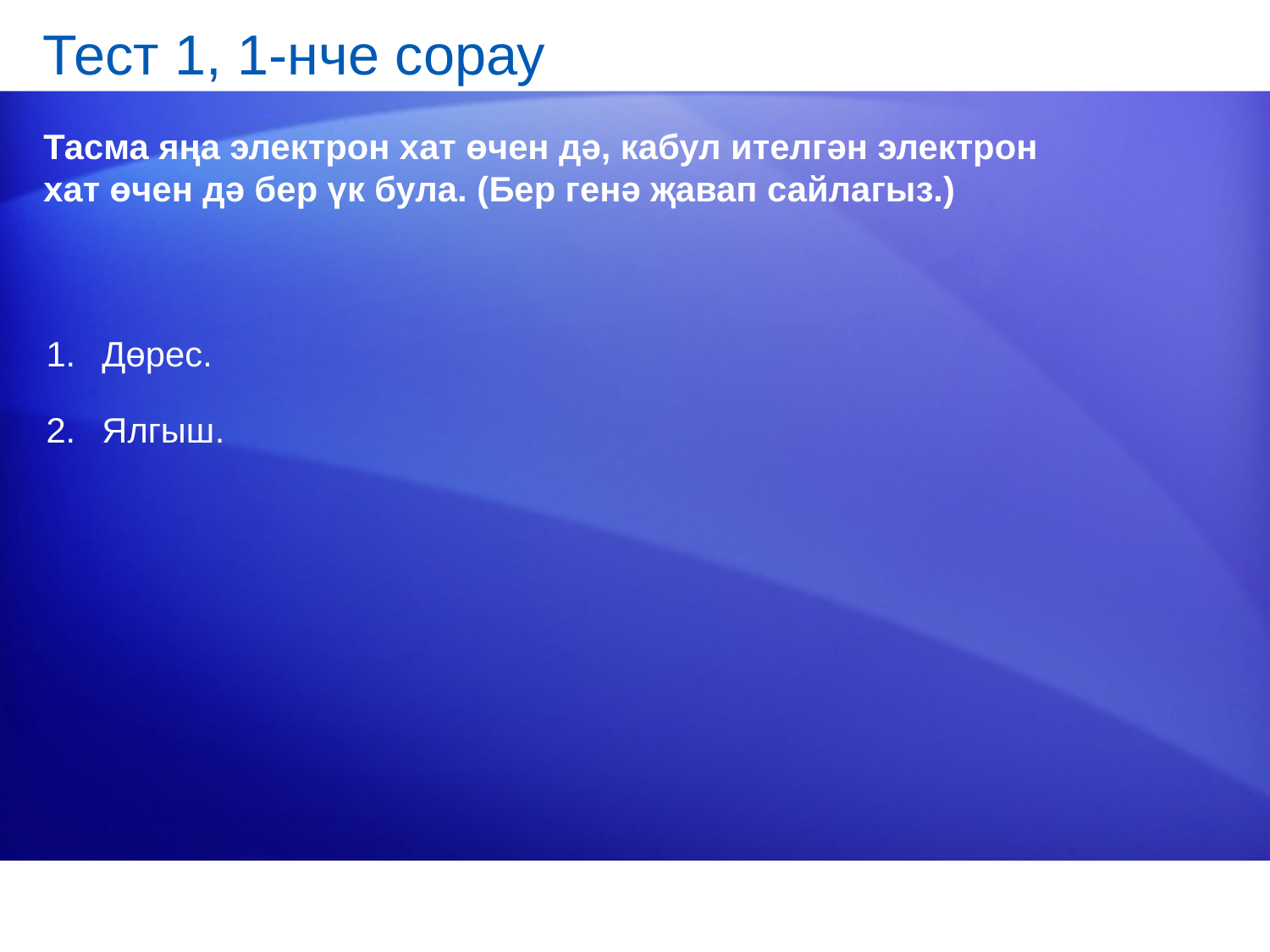

# Тест 1, 1-нче сорау
Тасма яңа электрон хат өчен дә, кабул ителгән электрон хат өчен дә бер үк була. (Бер генә җавап сайлагыз.)
Дөрес.
Ялгыш.